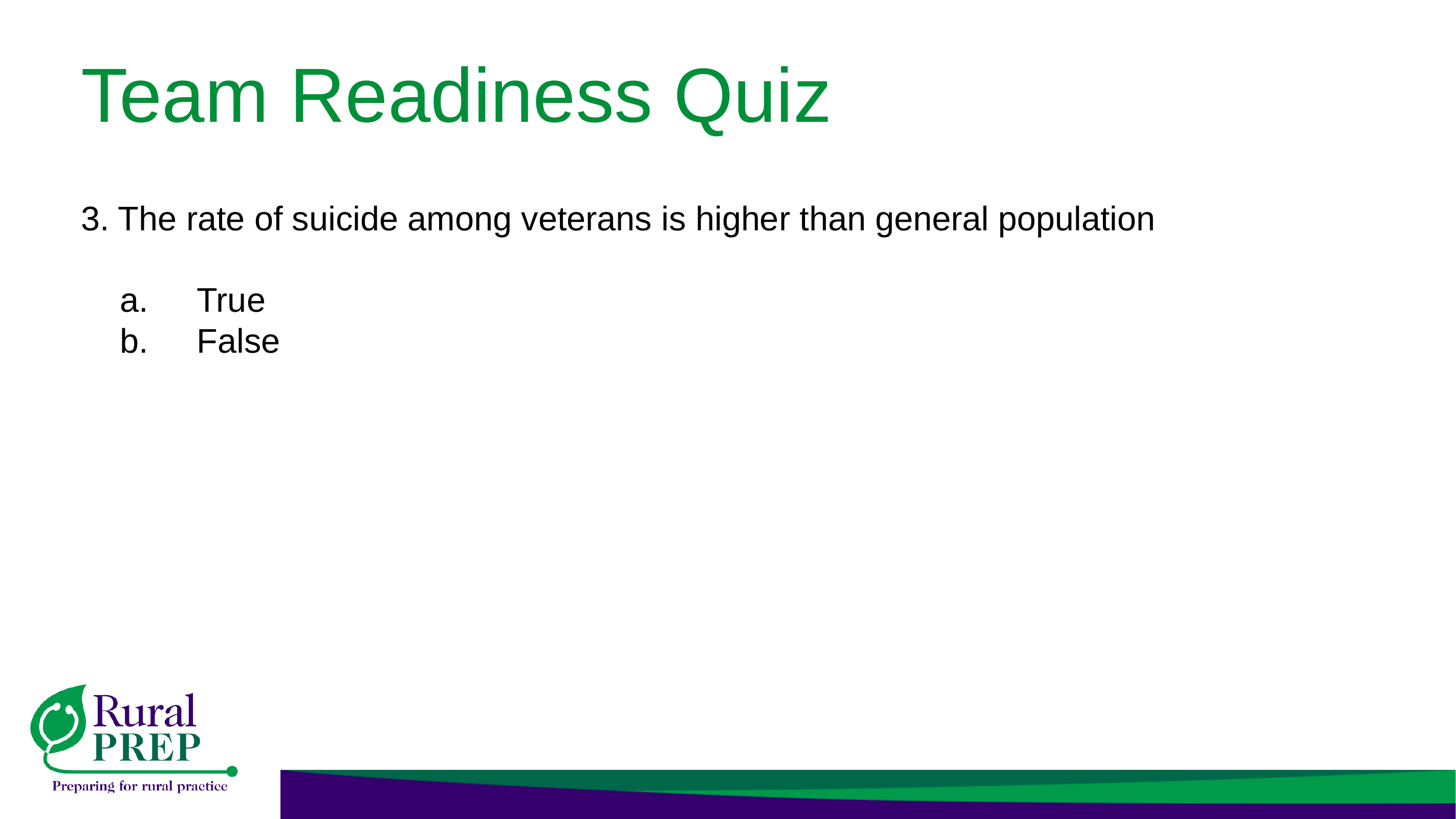

# Team Readiness Quiz
3. The rate of suicide among veterans is higher than general population

True
False